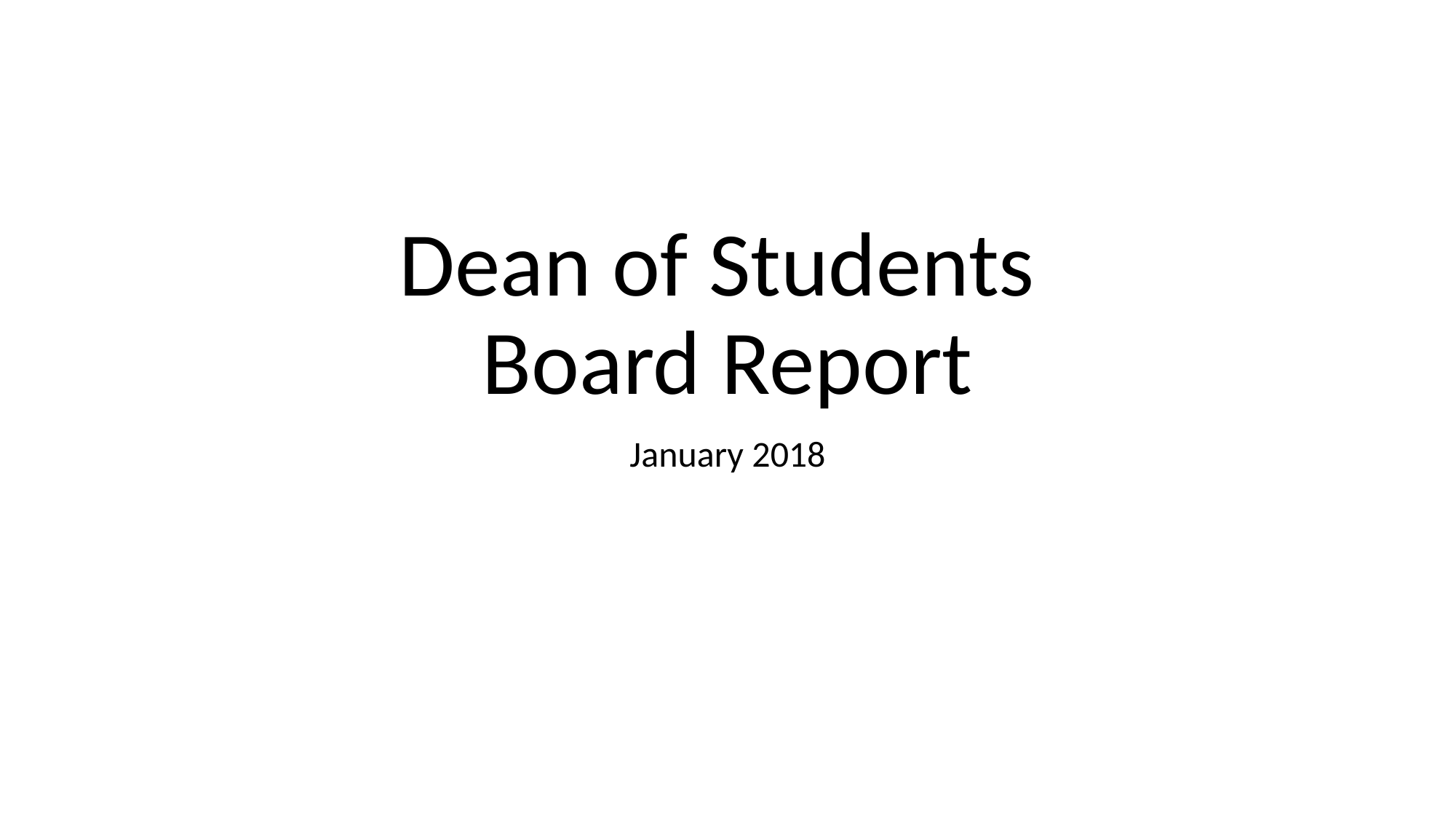

# Dean of Students Board Report
January 2018